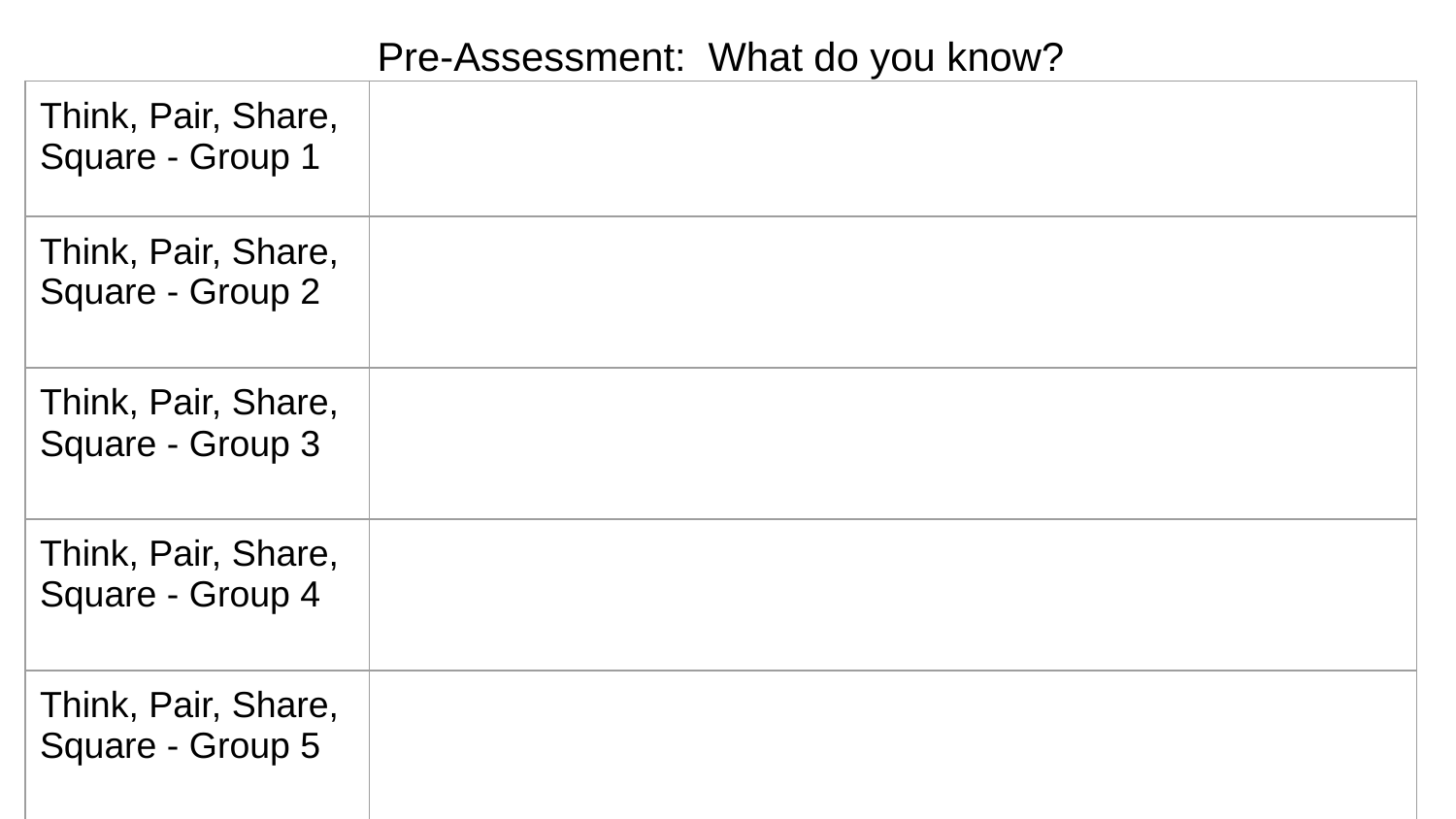

Pre-Assessment:  What do you know?

| Think, Pair, Share, Square - Group 1 |  |
| --- | --- |
| Think, Pair, Share, Square - Group 2 |  |
| Think, Pair, Share, Square - Group 3 |  |
| Think, Pair, Share, Square - Group 4 |  |
| Think, Pair, Share, Square - Group 5 |  |